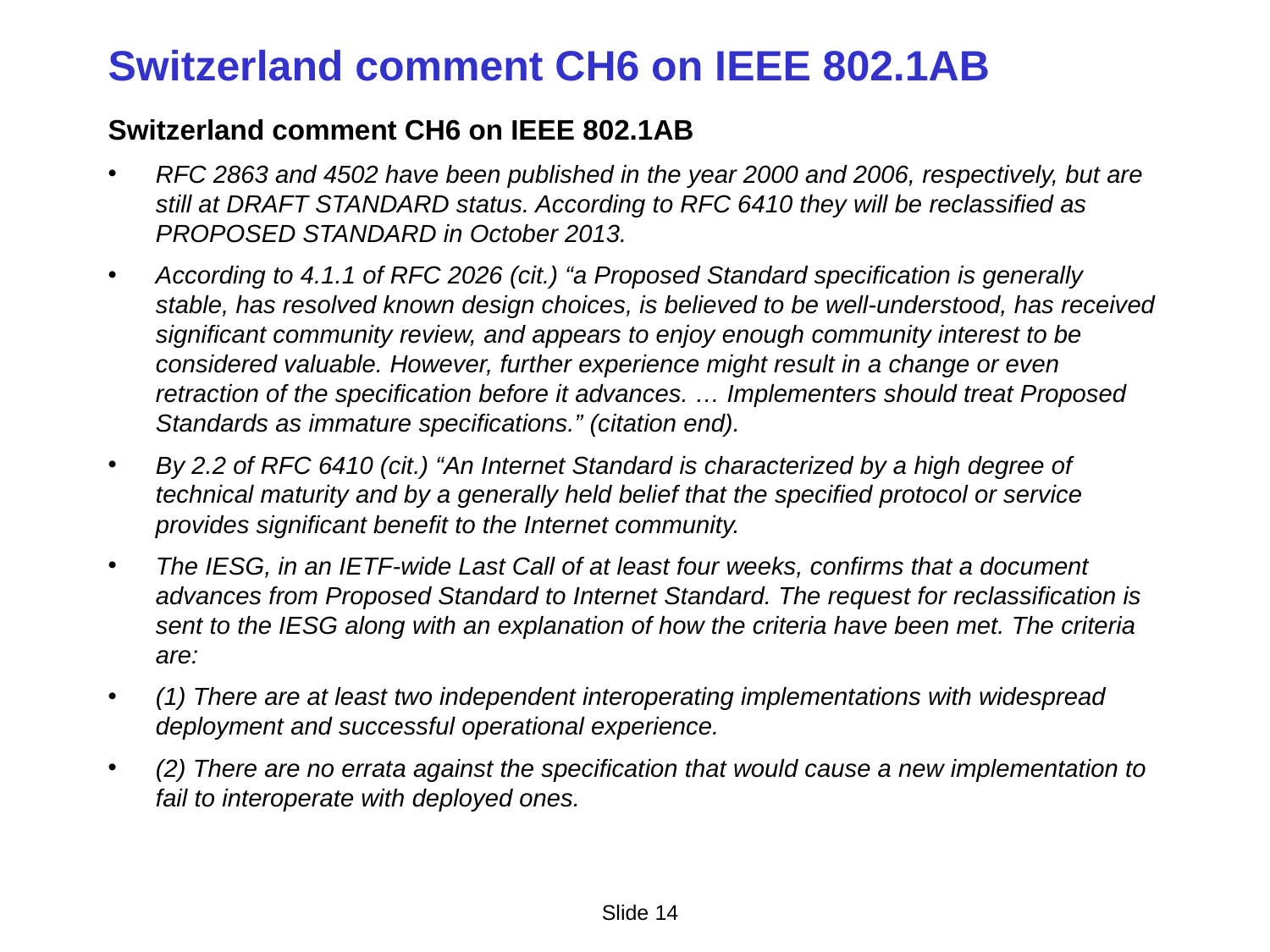

# Switzerland comment CH6 on IEEE 802.1AB
Switzerland comment CH6 on IEEE 802.1AB
RFC 2863 and 4502 have been published in the year 2000 and 2006, respectively, but are still at DRAFT STANDARD status. According to RFC 6410 they will be reclassified as PROPOSED STANDARD in October 2013.
According to 4.1.1 of RFC 2026 (cit.) “a Proposed Standard specification is generally stable, has resolved known design choices, is believed to be well-understood, has received significant community review, and appears to enjoy enough community interest to be considered valuable. However, further experience might result in a change or even retraction of the specification before it advances. … Implementers should treat Proposed Standards as immature specifications.” (citation end).
By 2.2 of RFC 6410 (cit.) “An Internet Standard is characterized by a high degree of technical maturity and by a generally held belief that the specified protocol or service provides significant benefit to the Internet community.
The IESG, in an IETF-wide Last Call of at least four weeks, confirms that a document advances from Proposed Standard to Internet Standard. The request for reclassification is sent to the IESG along with an explanation of how the criteria have been met. The criteria are:
(1) There are at least two independent interoperating implementations with widespread deployment and successful operational experience.
(2) There are no errata against the specification that would cause a new implementation to fail to interoperate with deployed ones.
Slide 14